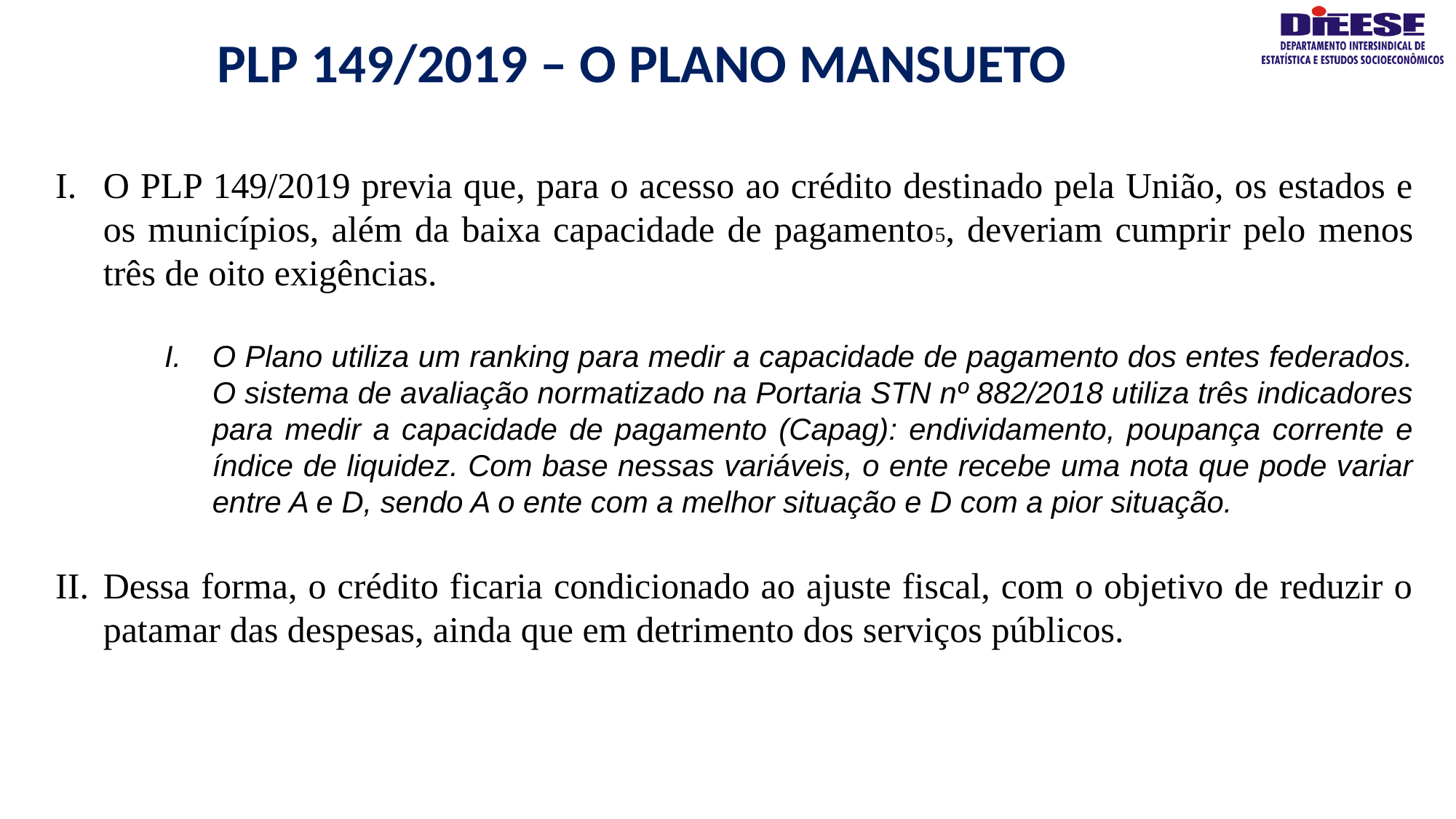

# PLP 149/2019 – O PLANO MANSUETO
O PLP 149/2019 previa que, para o acesso ao crédito destinado pela União, os estados e os municípios, além da baixa capacidade de pagamento5, deveriam cumprir pelo menos três de oito exigências.

O Plano utiliza um ranking para medir a capacidade de pagamento dos entes federados. O sistema de avaliação normatizado na Portaria STN nº 882/2018 utiliza três indicadores para medir a capacidade de pagamento (Capag): endividamento, poupança corrente e índice de liquidez. Com base nessas variáveis, o ente recebe uma nota que pode variar entre A e D, sendo A o ente com a melhor situação e D com a pior situação.

Dessa forma, o crédito ficaria condicionado ao ajuste fiscal, com o objetivo de reduzir o patamar das despesas, ainda que em detrimento dos serviços públicos.